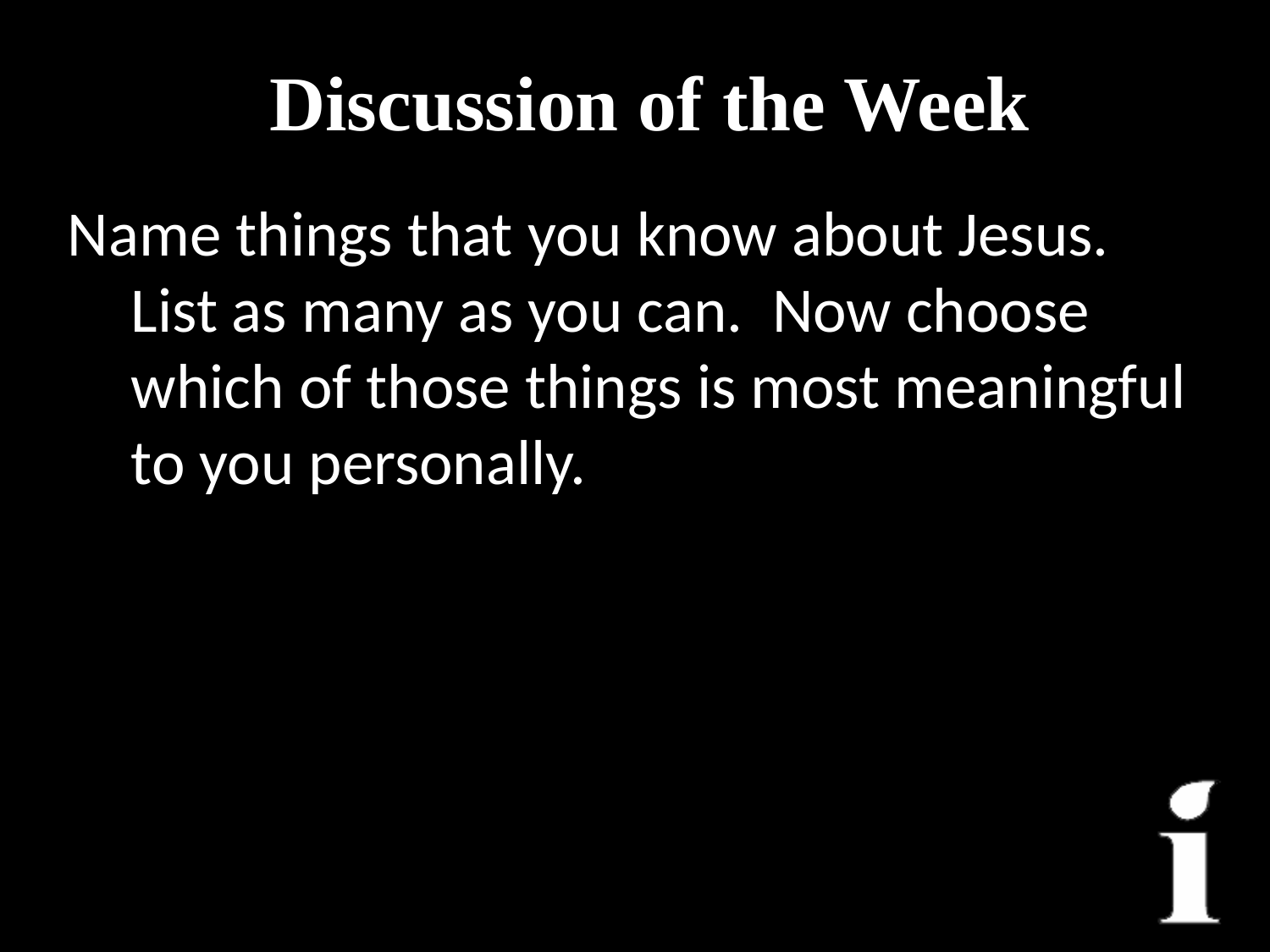

# Discussion of the Week
Name things that you know about Jesus.  List as many as you can.  Now choose which of those things is most meaningful to you personally.